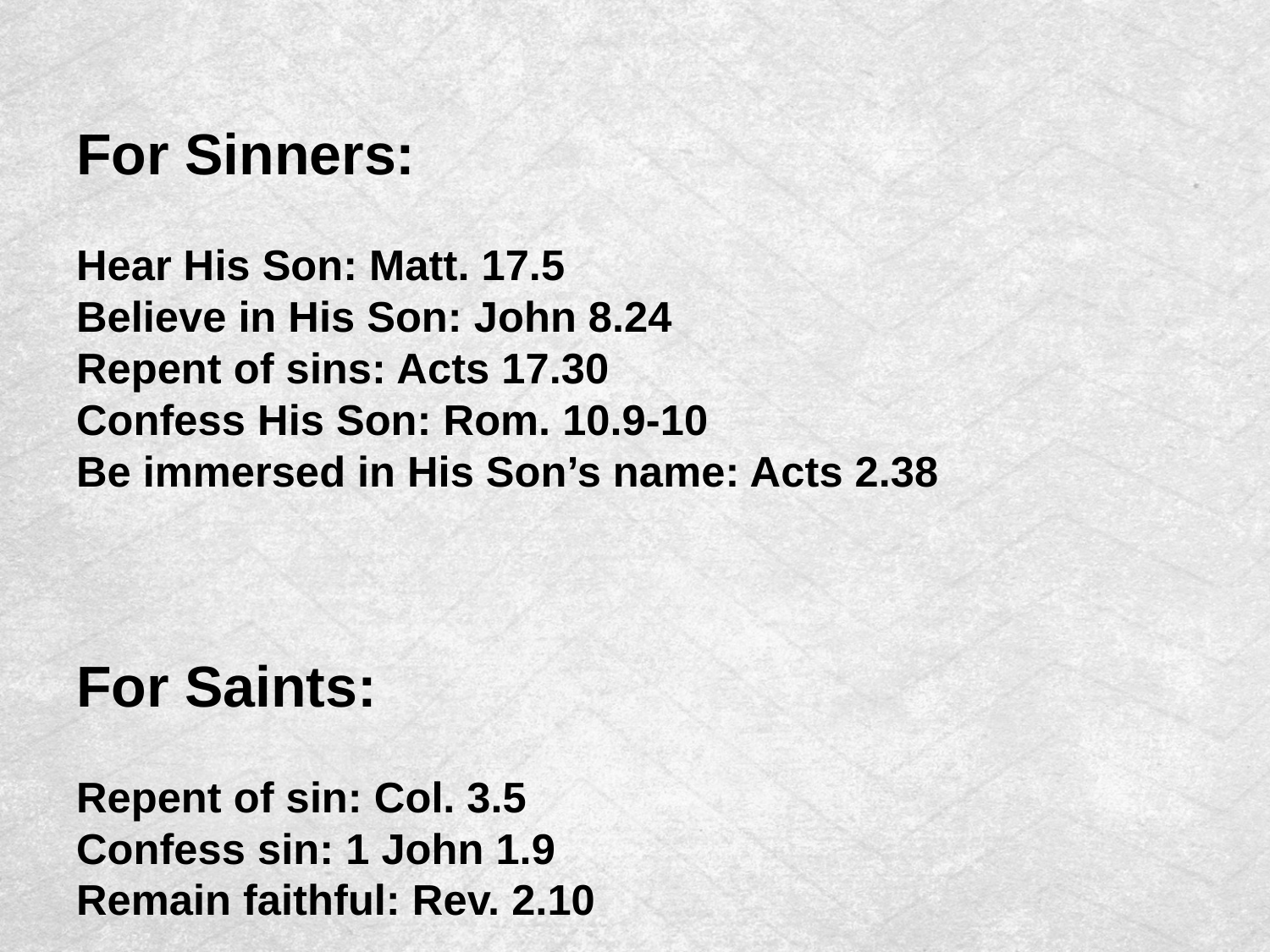

For Sinners:

Hear His Son: Matt. 17.5
Believe in His Son: John 8.24
Repent of sins: Acts 17.30
Confess His Son: Rom. 10.9-10
Be immersed in His Son’s name: Acts 2.38

For Saints:

Repent of sin: Col. 3.5
Confess sin: 1 John 1.9
Remain faithful: Rev. 2.10